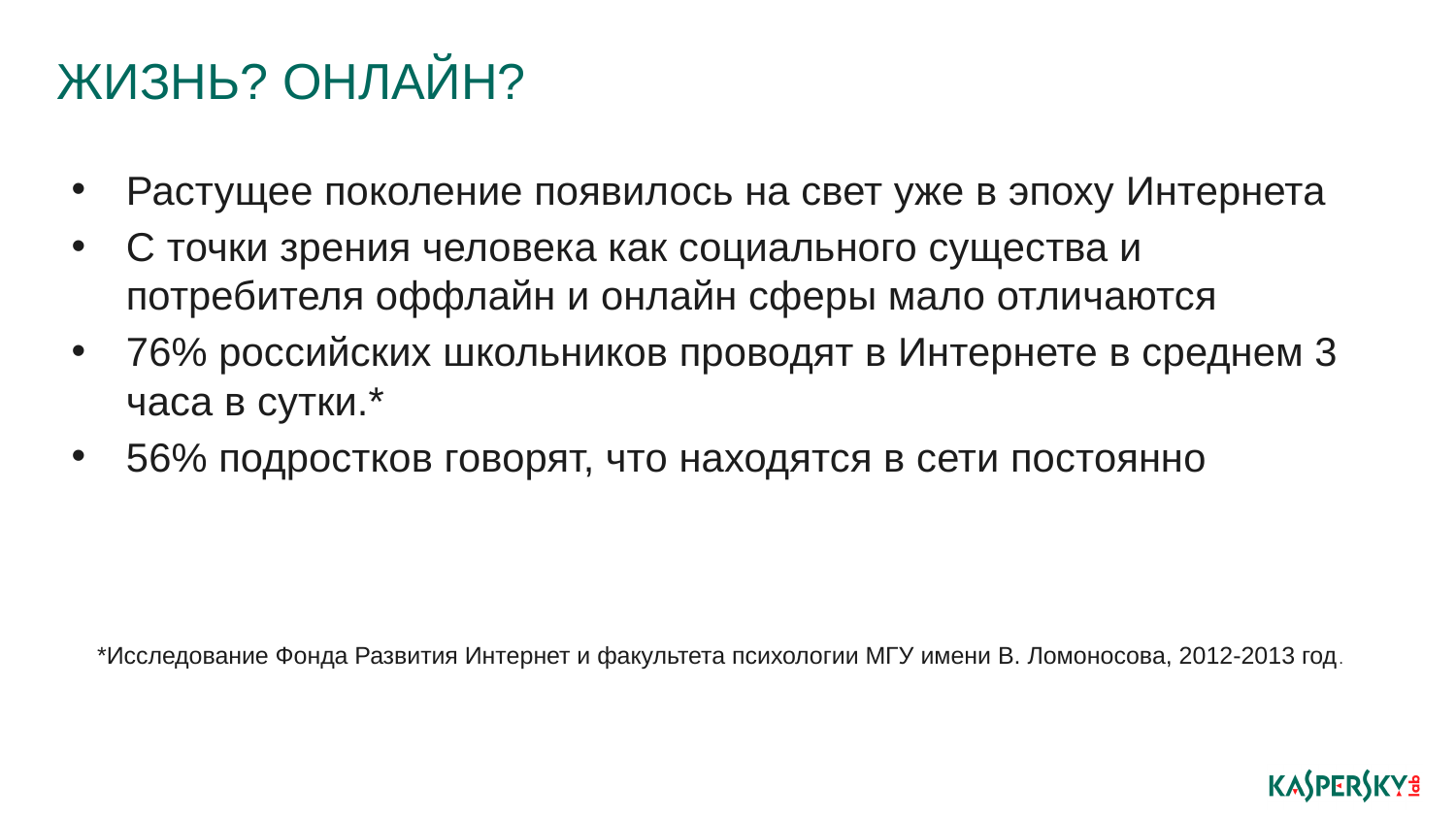

# Жизнь? Онлайн?
Растущее поколение появилось на свет уже в эпоху Интернета
С точки зрения человека как социального существа и потребителя оффлайн и онлайн сферы мало отличаются
76% российских школьников проводят в Интернете в среднем 3 часа в сутки.*
56% подростков говорят, что находятся в сети постоянно

*Исследование Фонда Развития Интернет и факультета психологии МГУ имени В. Ломоносова, 2012-2013 год.